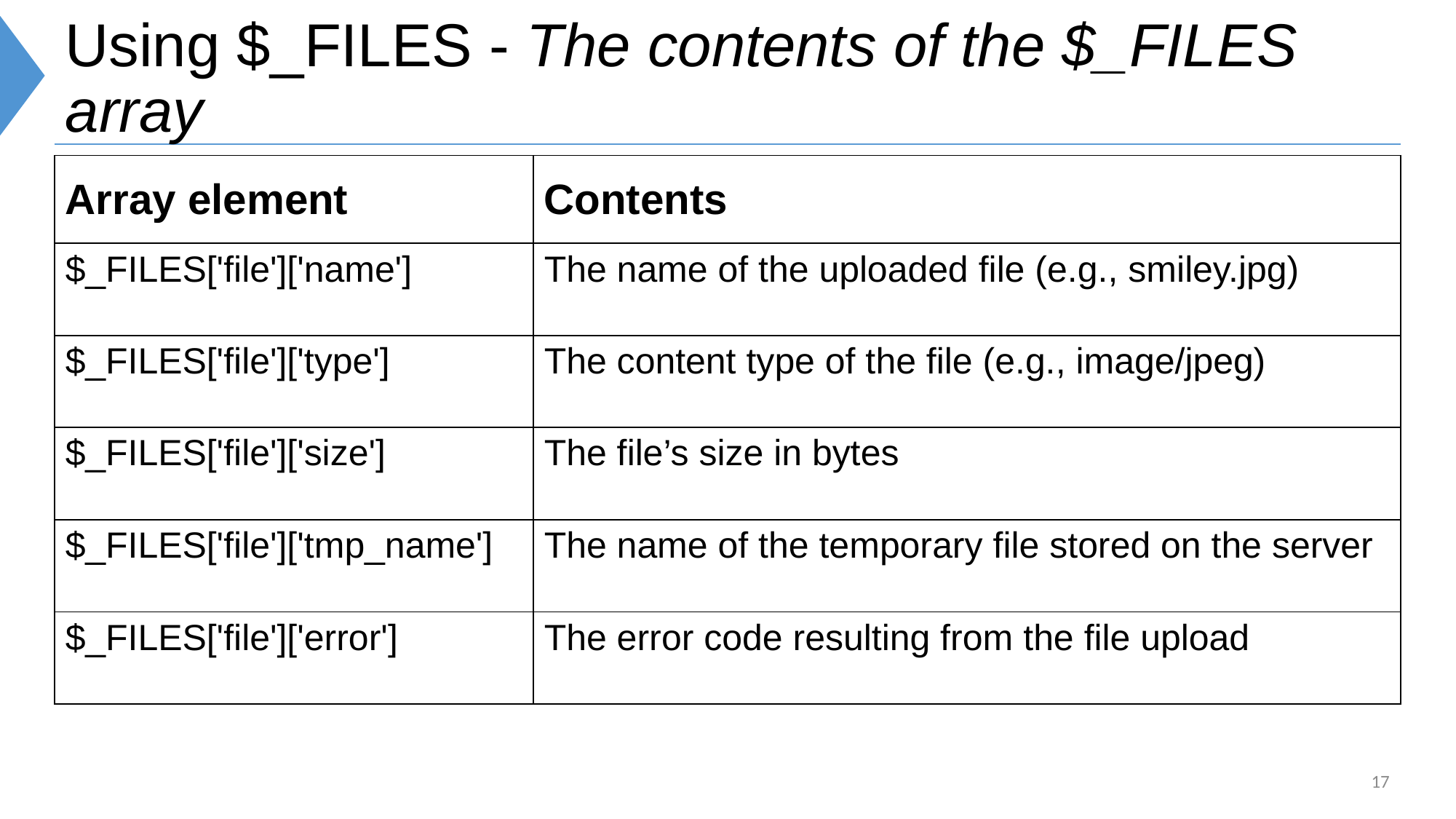

# Using $_FILES - The contents of the $_FILES array
| Array element | Contents |
| --- | --- |
| $\_FILES['file']['name'] | The name of the uploaded file (e.g., smiley.jpg) |
| $\_FILES['file']['type'] | The content type of the file (e.g., image/jpeg) |
| $\_FILES['file']['size'] | The file’s size in bytes |
| $\_FILES['file']['tmp\_name'] | The name of the temporary file stored on the server |
| $\_FILES['file']['error'] | The error code resulting from the file upload |
17